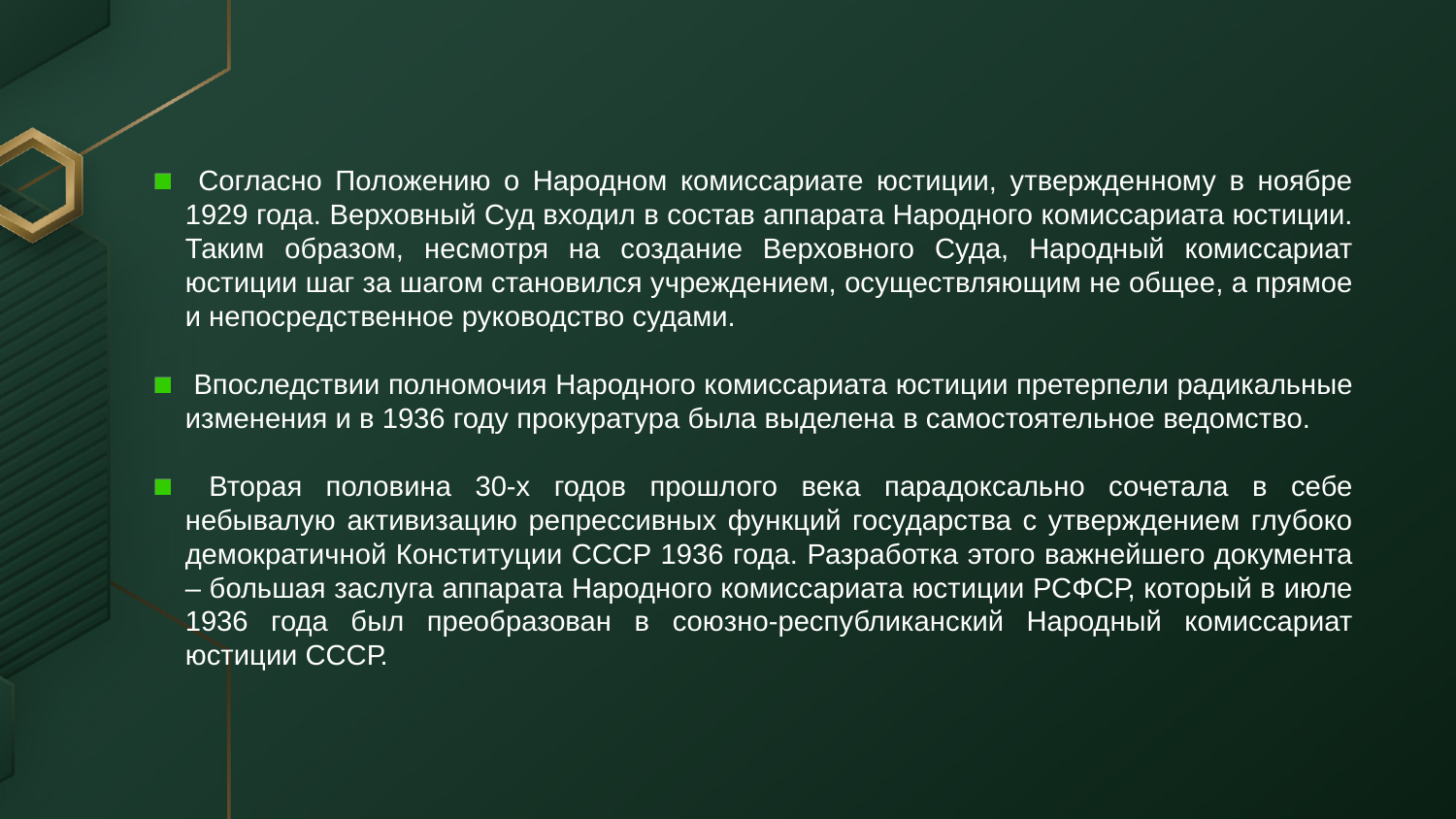

Согласно Положению о Народном комиссариате юстиции, утвержденному в ноябре 1929 года. Верховный Суд входил в состав аппарата Народного комиссариата юстиции. Таким образом, несмотря на создание Верховного Суда, Народный комиссариат юстиции шаг за шагом становился учреждением, осуществляющим не общее, а прямое и непосредственное руководство судами.

 Впоследствии полномочия Народного комиссариата юстиции претерпели радикальные изменения и в 1936 году прокуратура была выделена в самостоятельное ведомство.

 Вторая половина 30-х годов прошлого века парадоксально сочетала в себе небывалую активизацию репрессивных функций государства с утверждением глубоко демократичной Конституции СССР 1936 года. Разработка этого важнейшего документа – большая заслуга аппарата Народного комиссариата юстиции РСФСР, который в июле 1936 года был преобразован в союзно-республиканский Народный комиссариат юстиции СССР.